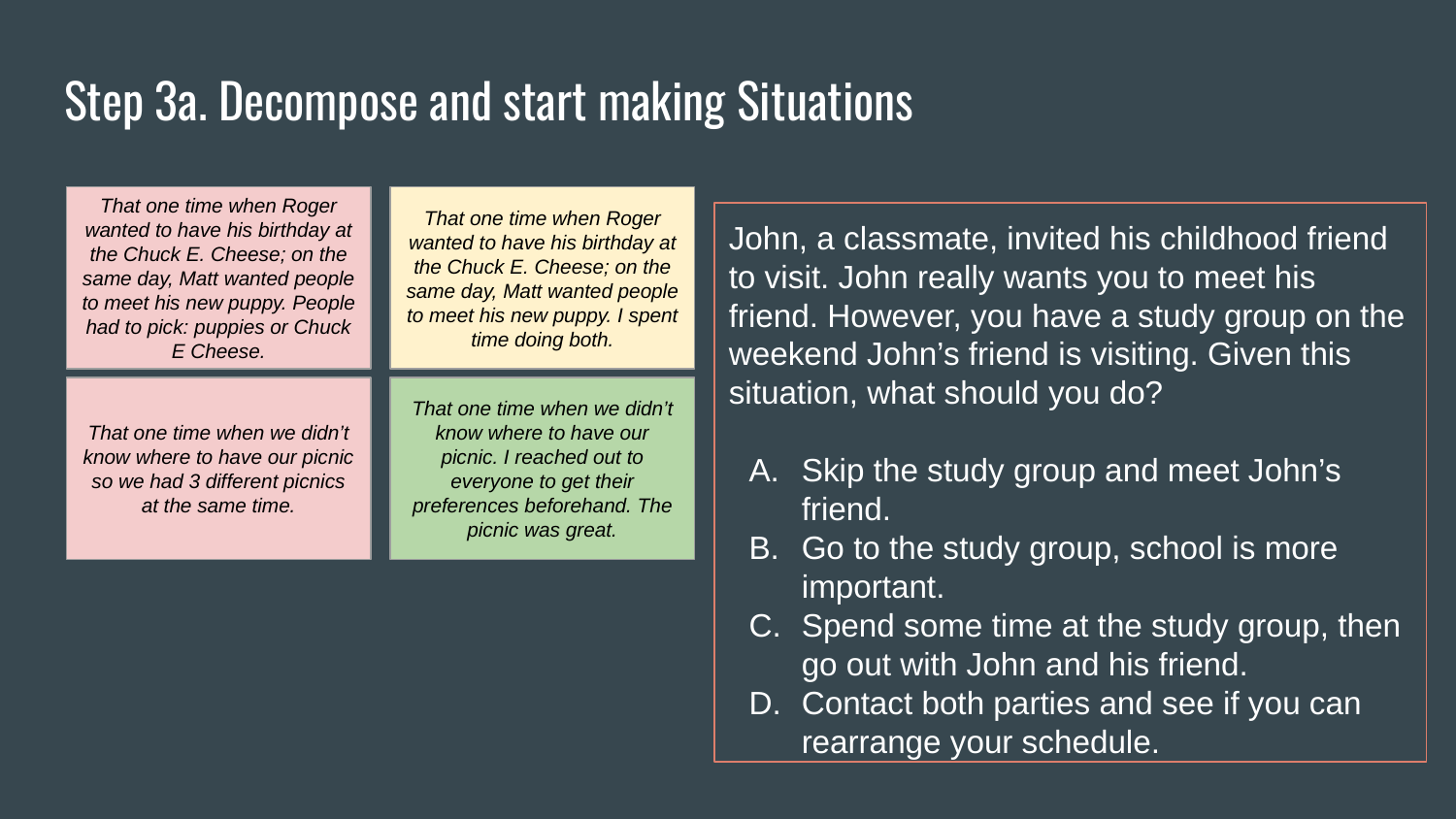

# Step 3a. Decompose and start making Situations
That one time when Roger wanted to have his birthday at the Chuck E. Cheese; on the same day, Matt wanted people to meet his new puppy. People had to pick: puppies or Chuck E Cheese.
That one time when Roger wanted to have his birthday at the Chuck E. Cheese; on the same day, Matt wanted people to meet his new puppy. I spent time doing both.
John, a classmate, invited his childhood friend to visit. John really wants you to meet his friend. However, you have a study group on the weekend John’s friend is visiting. Given this situation, what should you do?

Skip the study group and meet John’s friend.
Go to the study group, school is more important.
Spend some time at the study group, then go out with John and his friend.
Contact both parties and see if you can rearrange your schedule.
That one time when we didn’t know where to have our picnic so we had 3 different picnics at the same time.
That one time when we didn’t know where to have our picnic. I reached out to everyone to get their preferences beforehand. The picnic was great.